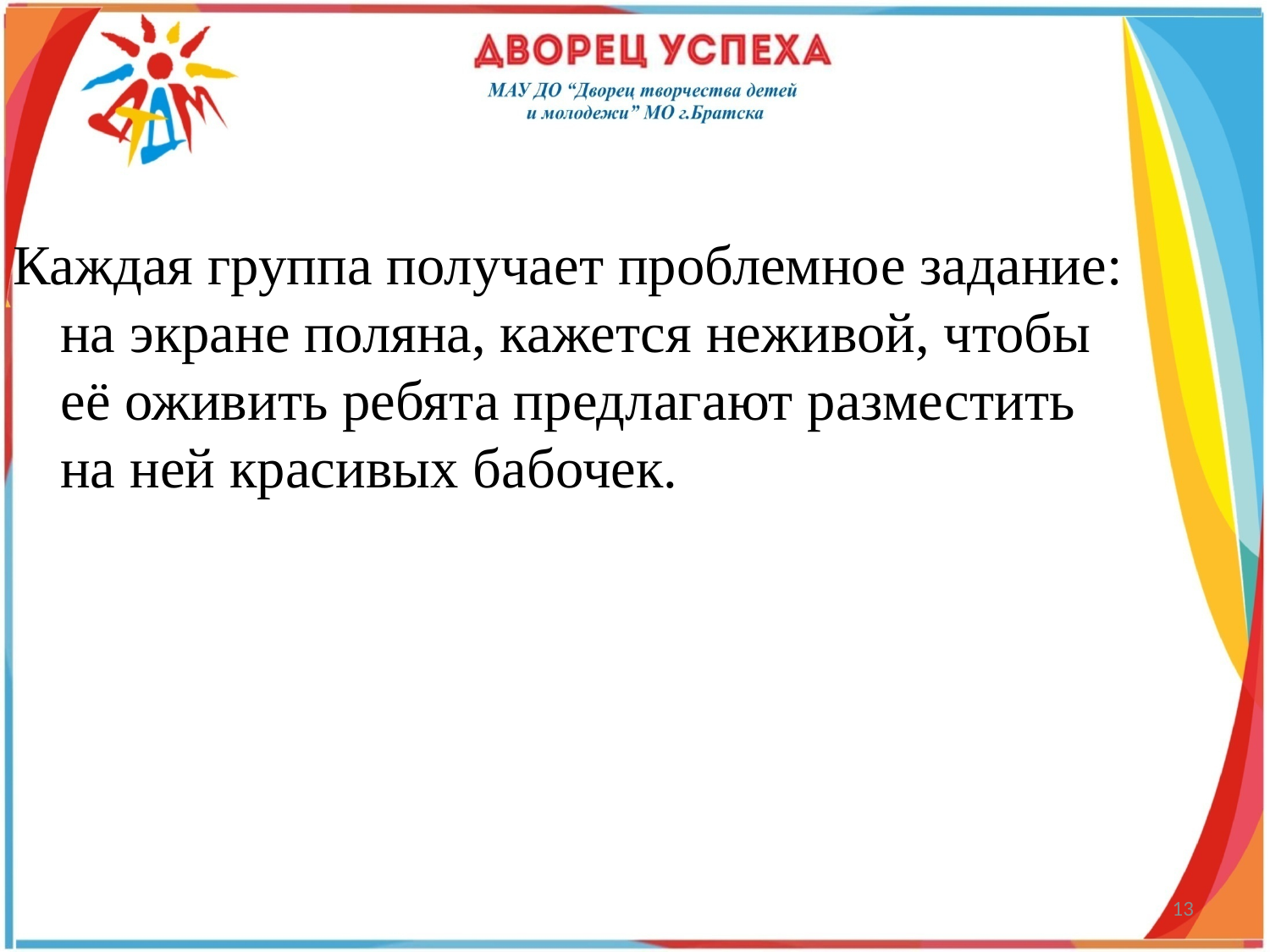

Каждая группа получает проблемное задание: на экране поляна, кажется неживой, чтобы её оживить ребята предлагают разместить на ней красивых бабочек.

13